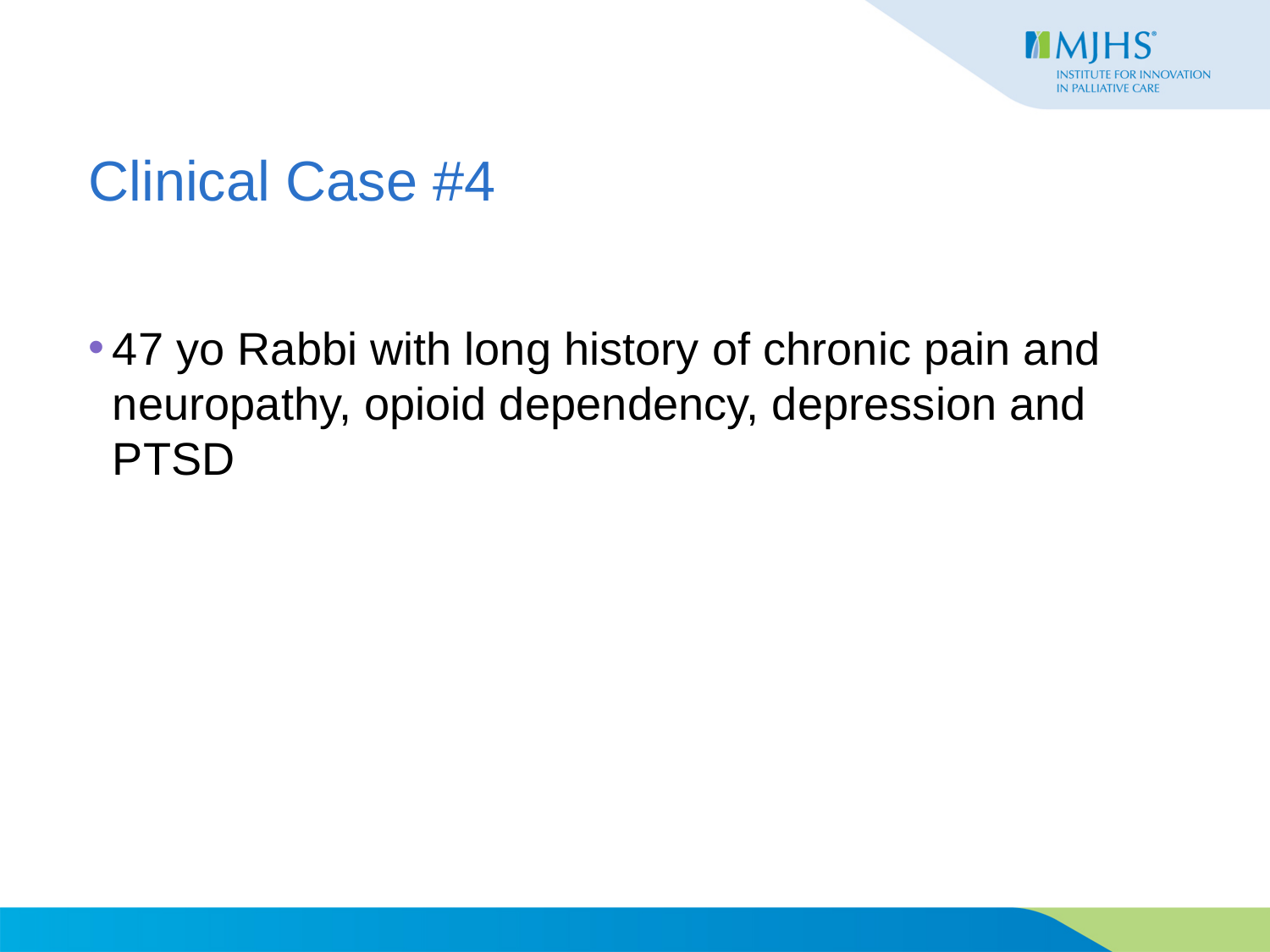

# Clinical Case #4
47 yo Rabbi with long history of chronic pain and neuropathy, opioid dependency, depression and PTSD